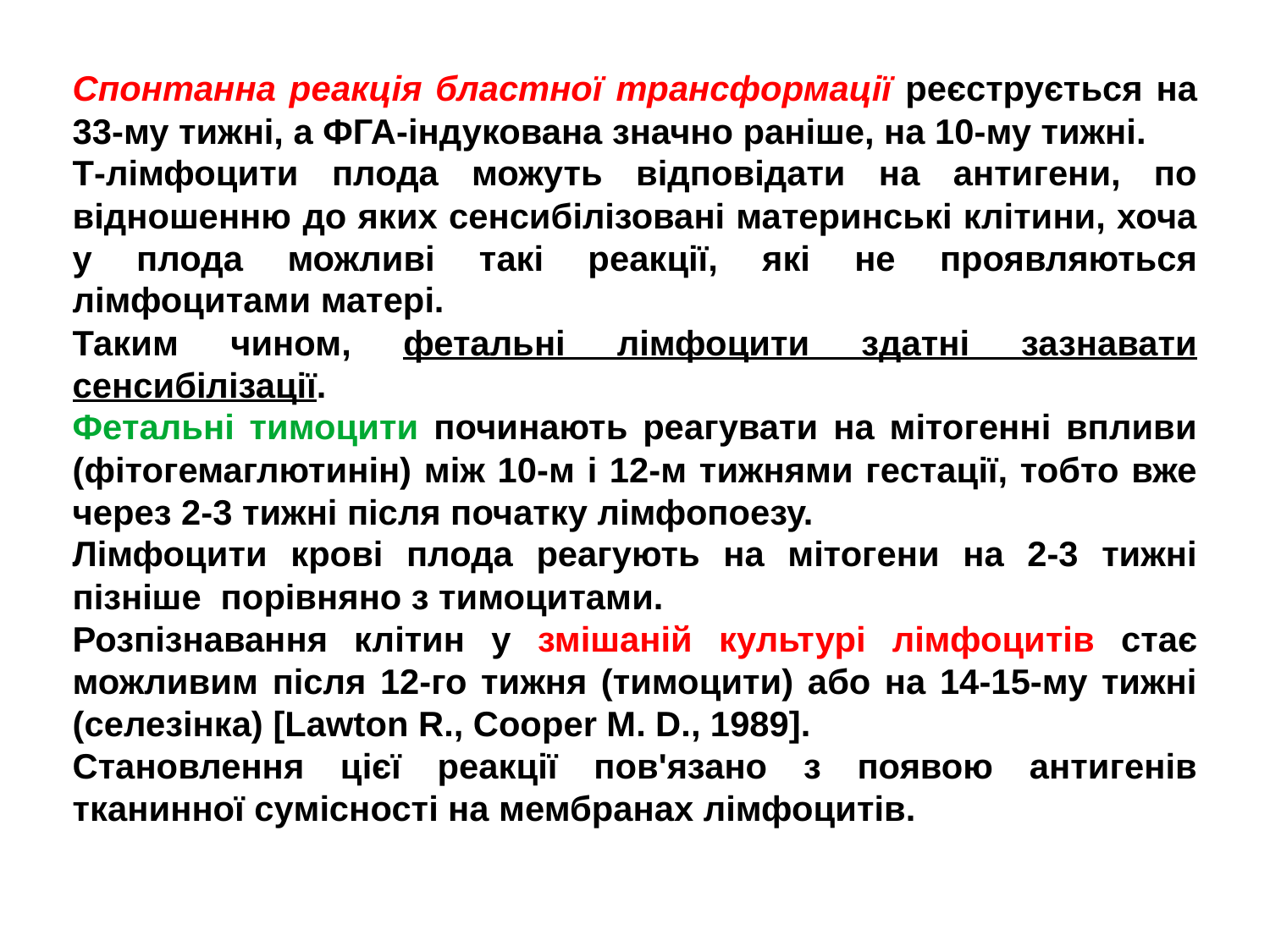

Спонтанна реакція бластної трансформації реєструється на 33-му тижні, а ФГА-індукована значно раніше, на 10-му тижні.
Т-лімфоцити плода можуть відповідати на антигени, по відношенню до яких сенсибілізовані материнські клітини, хоча у плода можливі такі реакції, які не проявляються лімфоцитами матері.
Таким чином, фетальні лімфоцити здатні зазнавати сенсибілізації.
Фетальні тимоцити починають реагувати на мітогенні впливи (фітогемаглютинін) між 10-м і 12-м тижнями гестації, тобто вже через 2-3 тижні після початку лімфопоезу.
Лімфоцити крові плода реагують на мітогени на 2-3 тижні пізніше  порівняно з тимоцитами.
Розпізнавання клітин у змішаній культурі лімфоцитів стає можливим після 12-го тижня (тимоцити) або на 14-15-му тижні (селезінка) [Lawton R., Cоореr М. D., 1989].
Становлення цієї реакції пов'язано з появою антигенів тканинної сумісності на мембранах лімфоцитів.